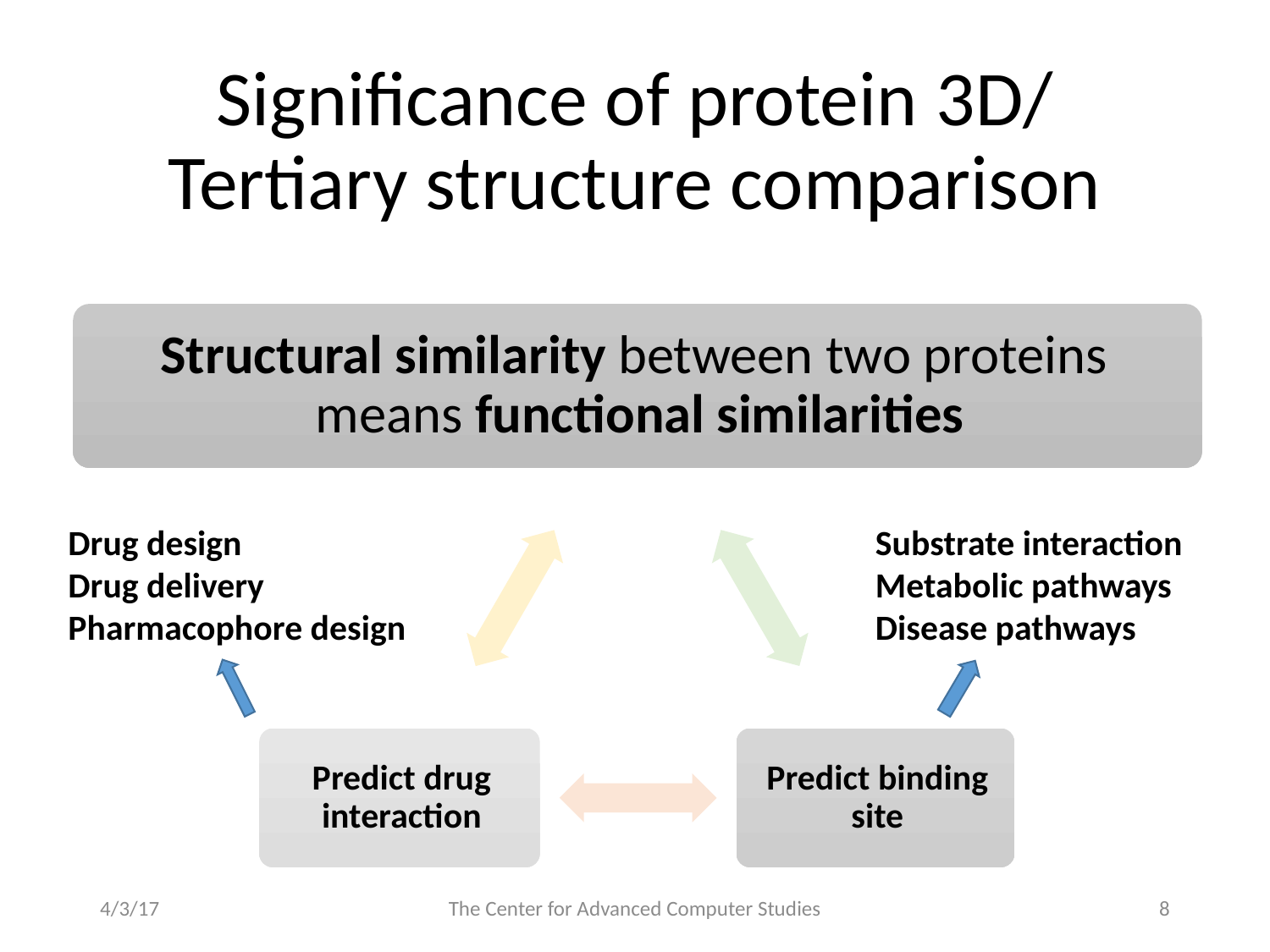

# Significance of protein 3D/ Tertiary structure comparison
Structural similarity between two proteins  means functional similarities

Predict binding site

Predict drug interaction

Drug design
Drug delivery
Pharmacophore design
Substrate interaction
Metabolic pathways
Disease pathways

4/3/17
The Center for Advanced Computer Studies
8